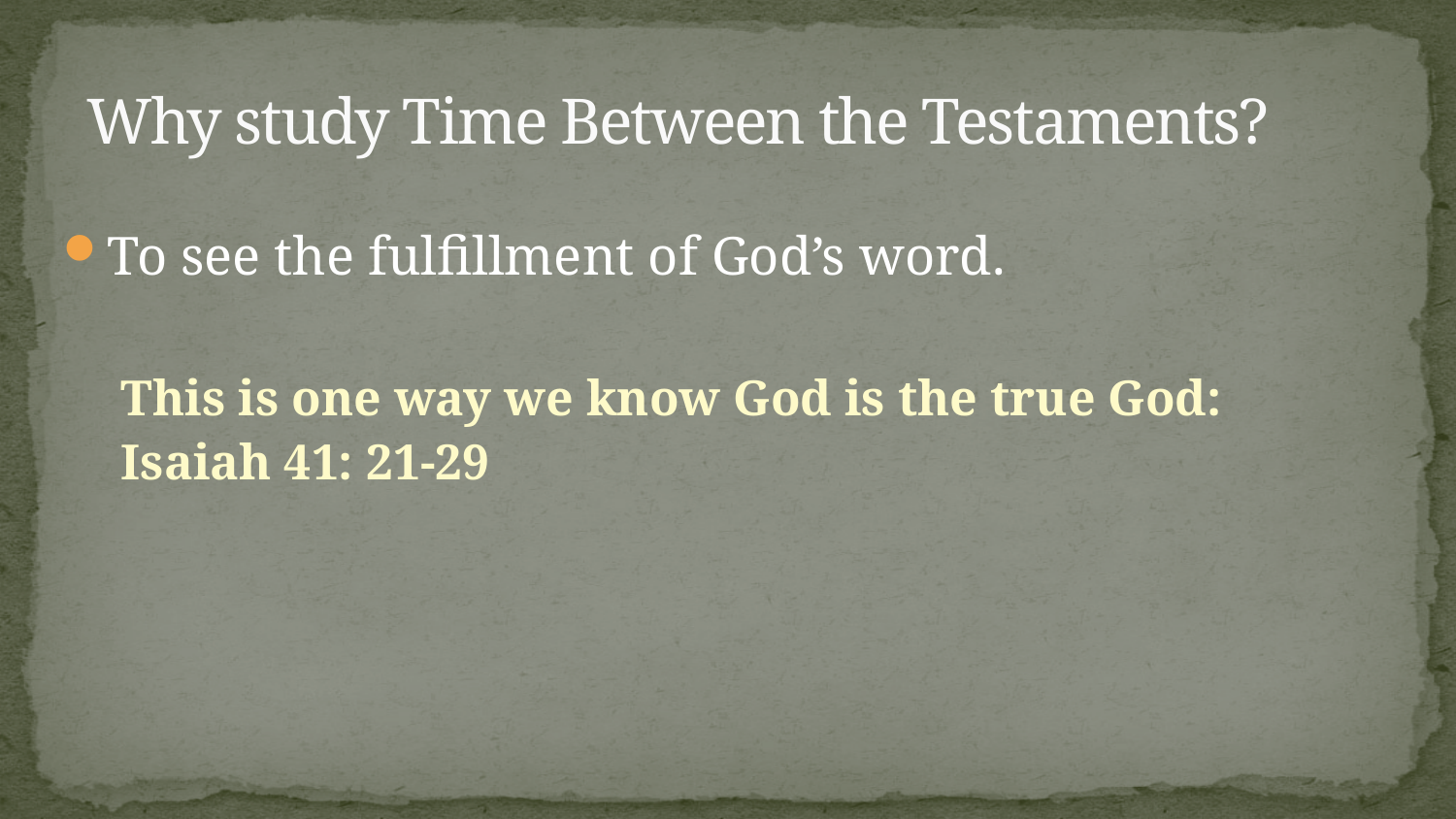

# Why study Time Between the Testaments?
To see the fulfillment of God’s word.

This is one way we know God is the true God:
Isaiah 41: 21-29